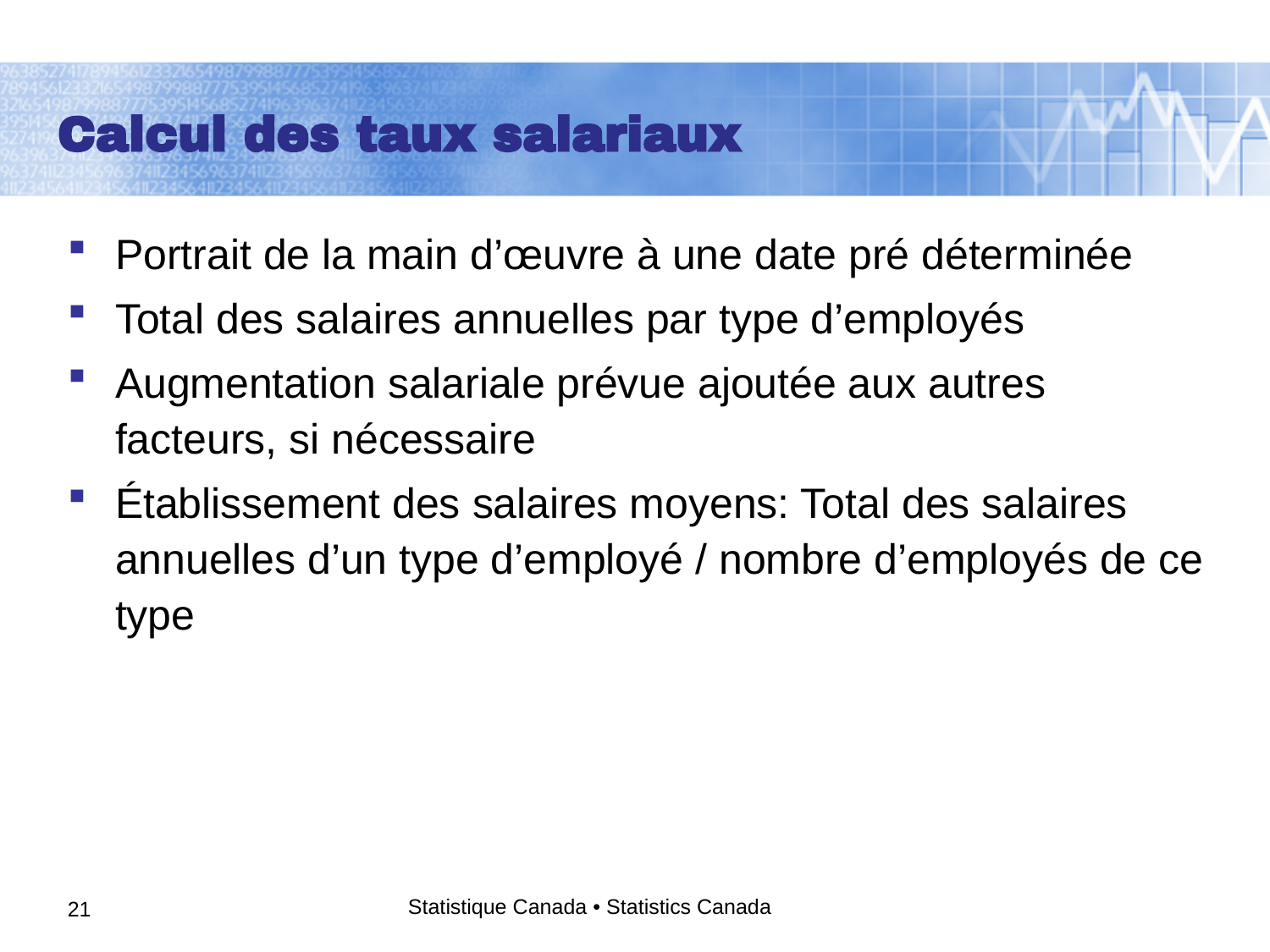

Calcul des taux salariaux
Portrait de la main d’œuvre à une date pré déterminée
Total des salaires annuelles par type d’employés
Augmentation salariale prévue ajoutée aux autres facteurs, si nécessaire
Établissement des salaires moyens: Total des salaires annuelles d’un type d’employé / nombre d’employés de ce type

Statistique Canada • Statistics Canada
21